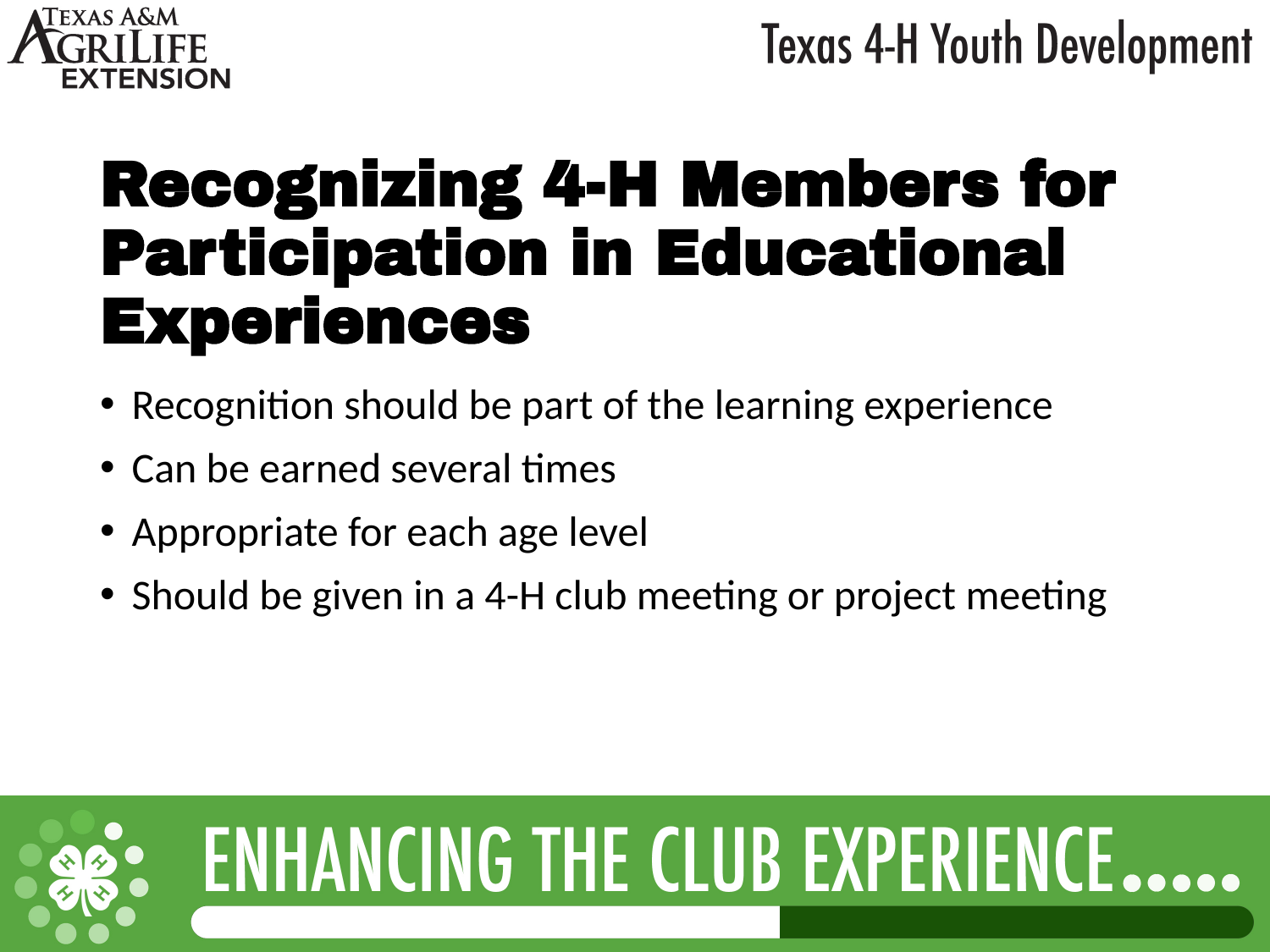

# Recognizing 4-H Members for Participation in Educational Experiences
Recognition should be part of the learning experience
Can be earned several times
Appropriate for each age level
Should be given in a 4-H club meeting or project meeting